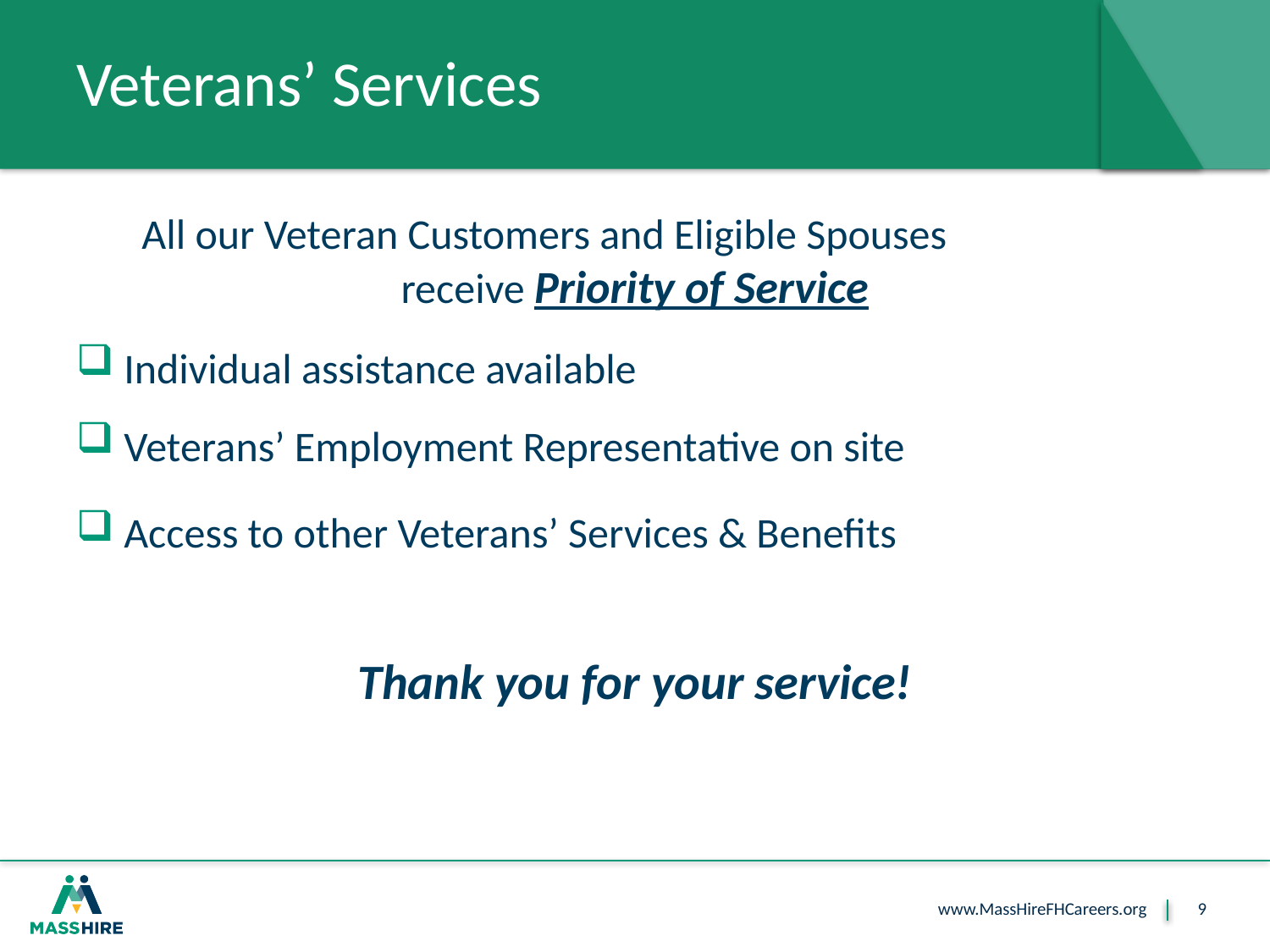

# Veterans’ Services
All our Veteran Customers and Eligible Spouses                    receive Priority of Service
Individual assistance available
Veterans’ Employment Representative on site
Access to other Veterans’ Services & Benefits

Thank you for your service!
9